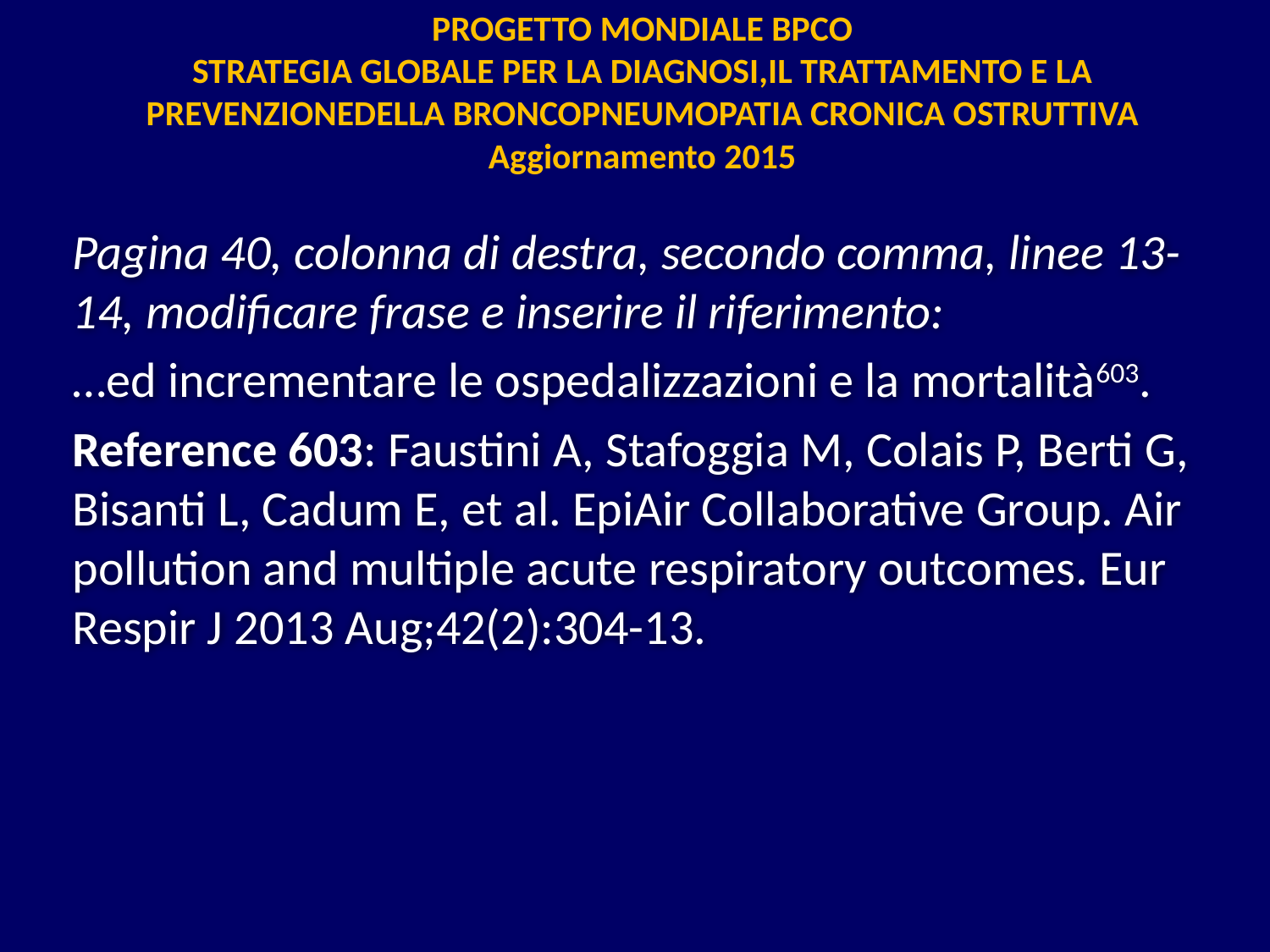

PROGETTO MONDIALE BPCO
STRATEGIA GLOBALE PER LA DIAGNOSI,IL TRATTAMENTO E LA PREVENZIONEDELLA BRONCOPNEUMOPATIA CRONICA OSTRUTTIVA
Aggiornamento 2015
Pagina 40, colonna di destra, secondo comma, linee 13- 14, modificare frase e inserire il riferimento:
…ed incrementare le ospedalizzazioni e la mortalità603.
Reference 603: Faustini A, Stafoggia M, Colais P, Berti G, Bisanti L, Cadum E, et al. EpiAir Collaborative Group. Air pollution and multiple acute respiratory outcomes. Eur Respir J 2013 Aug;42(2):304-13.